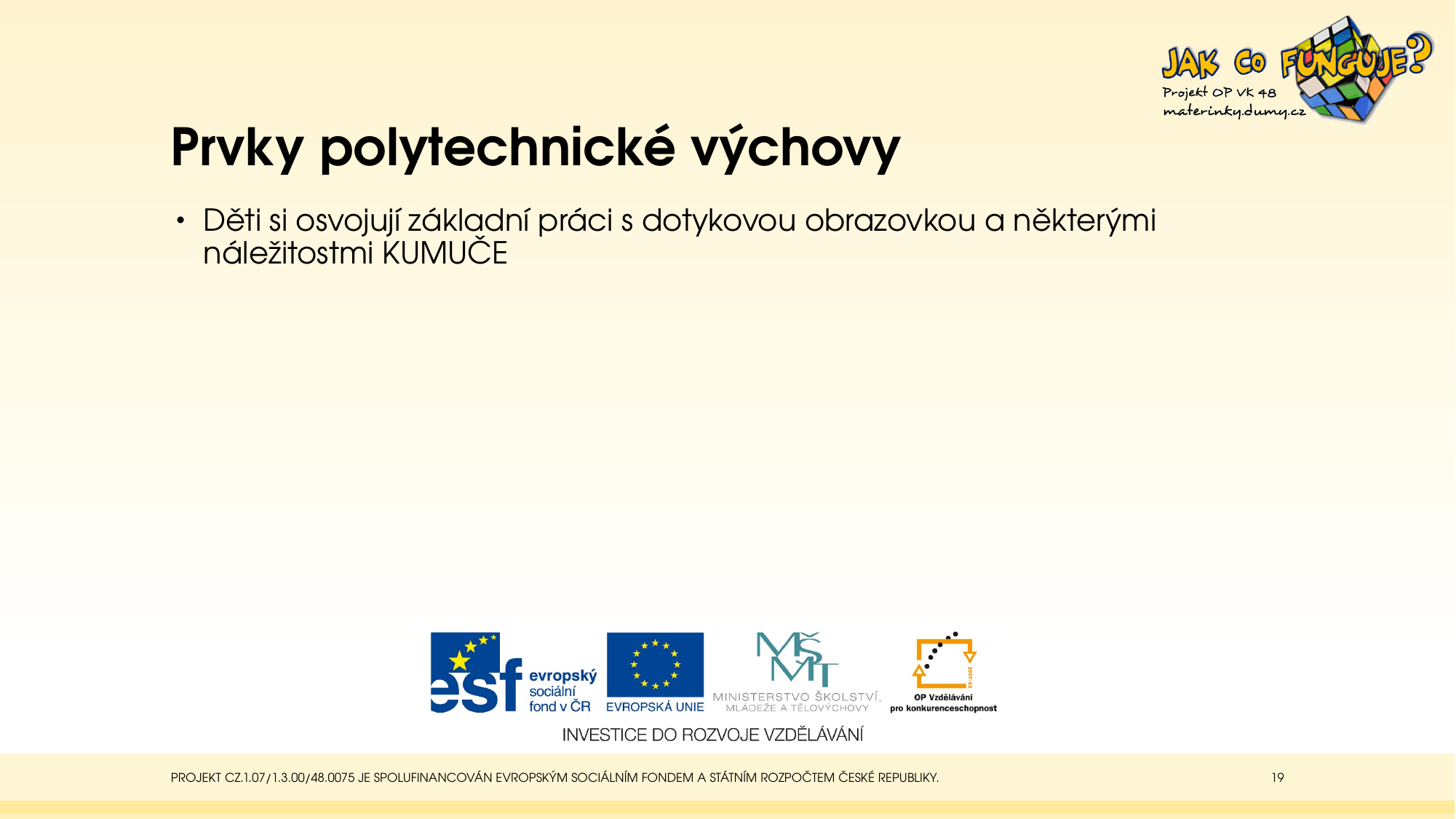

# Prvky polytechnické výchovy
Děti si osvojují základní práci s dotykovou obrazovkou a některými náležitostmi KUMUČE
Projekt CZ.1.07/1.3.00/48.0075 je spolufinancován Evropským sociálním fondem a státním rozpočtem České republiky.
19